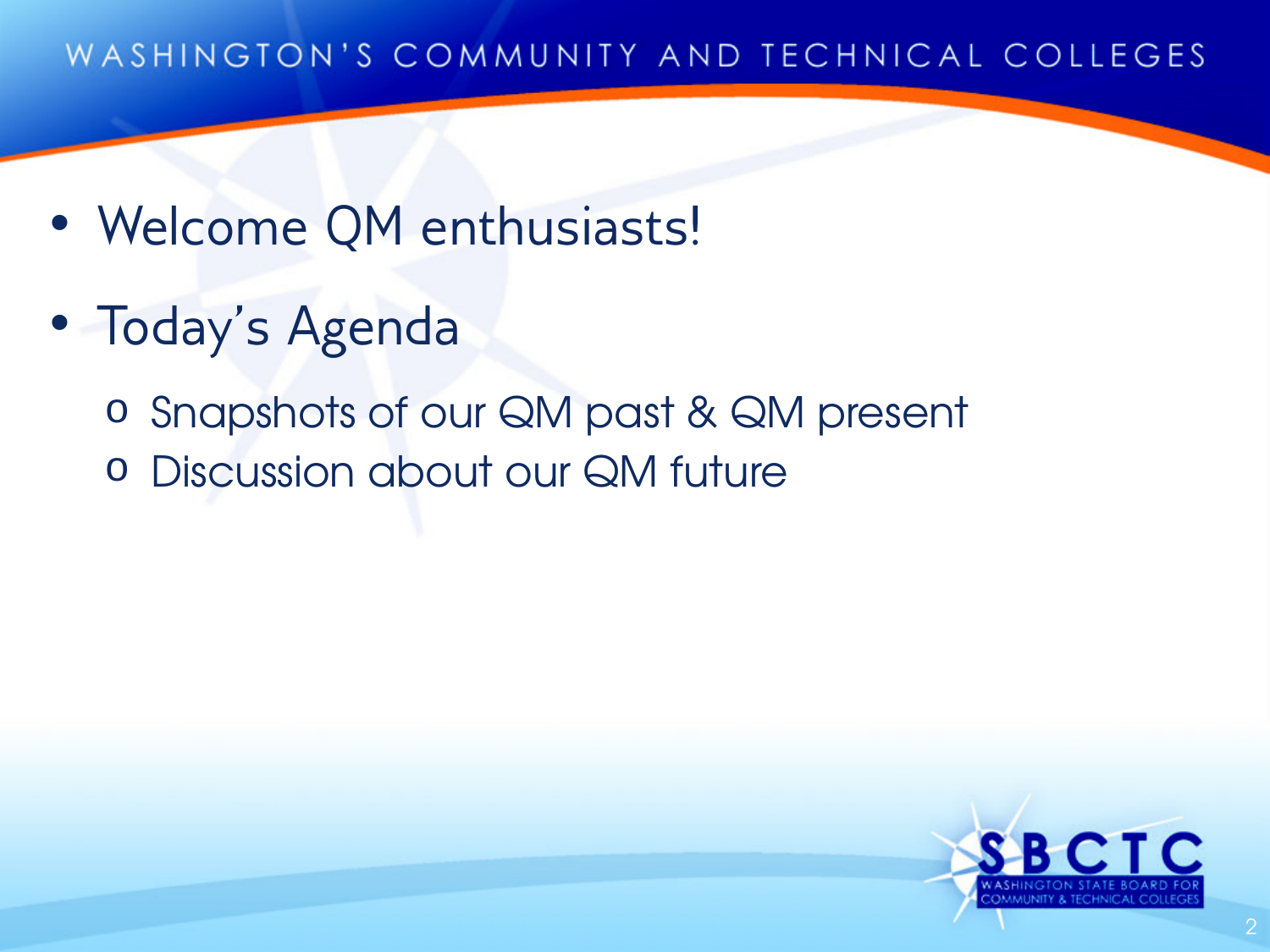

Welcome QM enthusiasts!
Today’s Agenda
Snapshots of our QM past & QM present
Discussion about our QM future

2